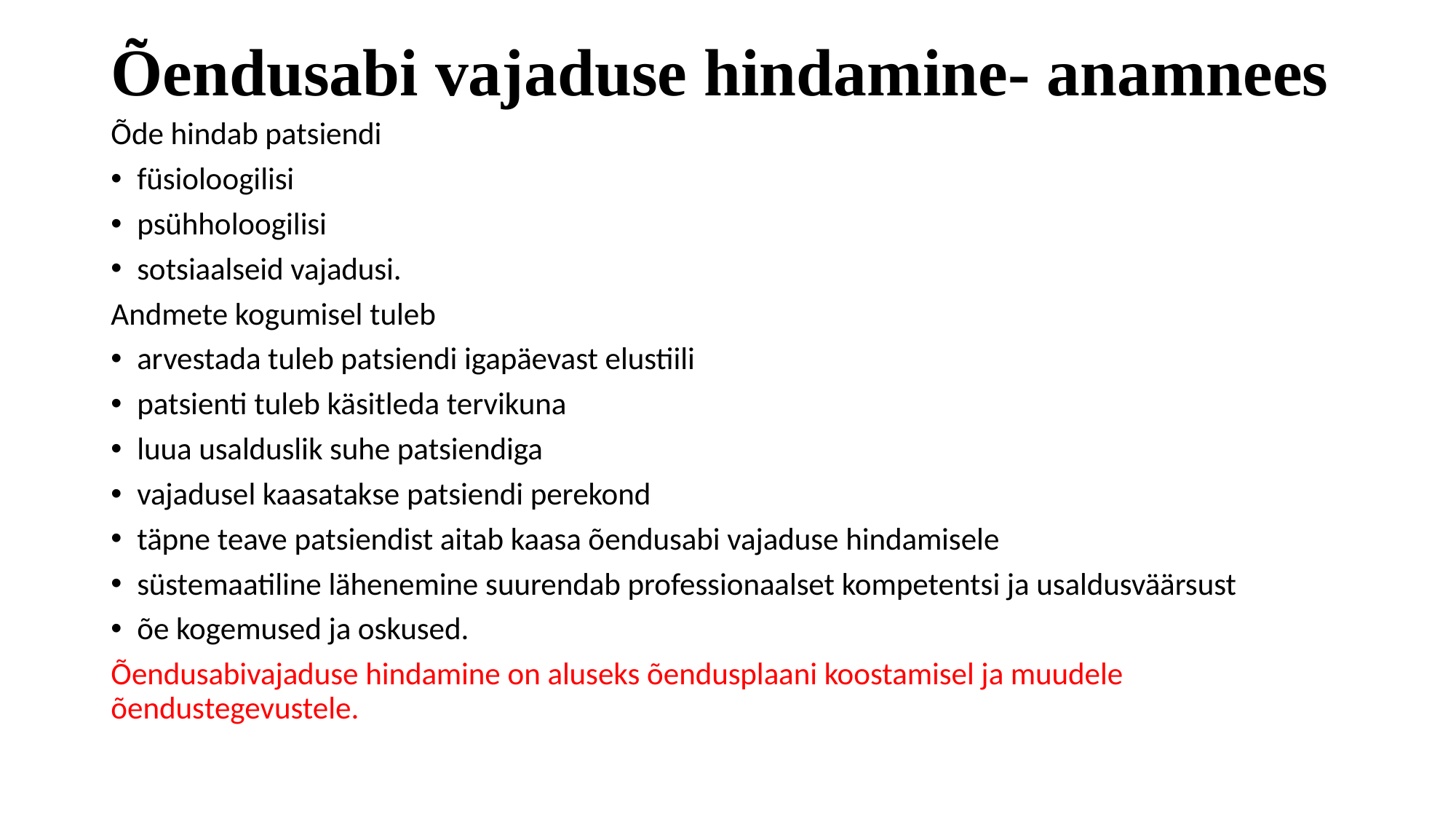

# Õendusabi vajaduse hindamine- anamnees
Õde hindab patsiendi
füsioloogilisi
psühholoogilisi
sotsiaalseid vajadusi.
Andmete kogumisel tuleb
arvestada tuleb patsiendi igapäevast elustiili
patsienti tuleb käsitleda tervikuna
luua usalduslik suhe patsiendiga
vajadusel kaasatakse patsiendi perekond
täpne teave patsiendist aitab kaasa õendusabi vajaduse hindamisele
süstemaatiline lähenemine suurendab professionaalset kompetentsi ja usaldusväärsust
õe kogemused ja oskused.
Õendusabivajaduse hindamine on aluseks õendusplaani koostamisel ja muudele õendustegevustele.